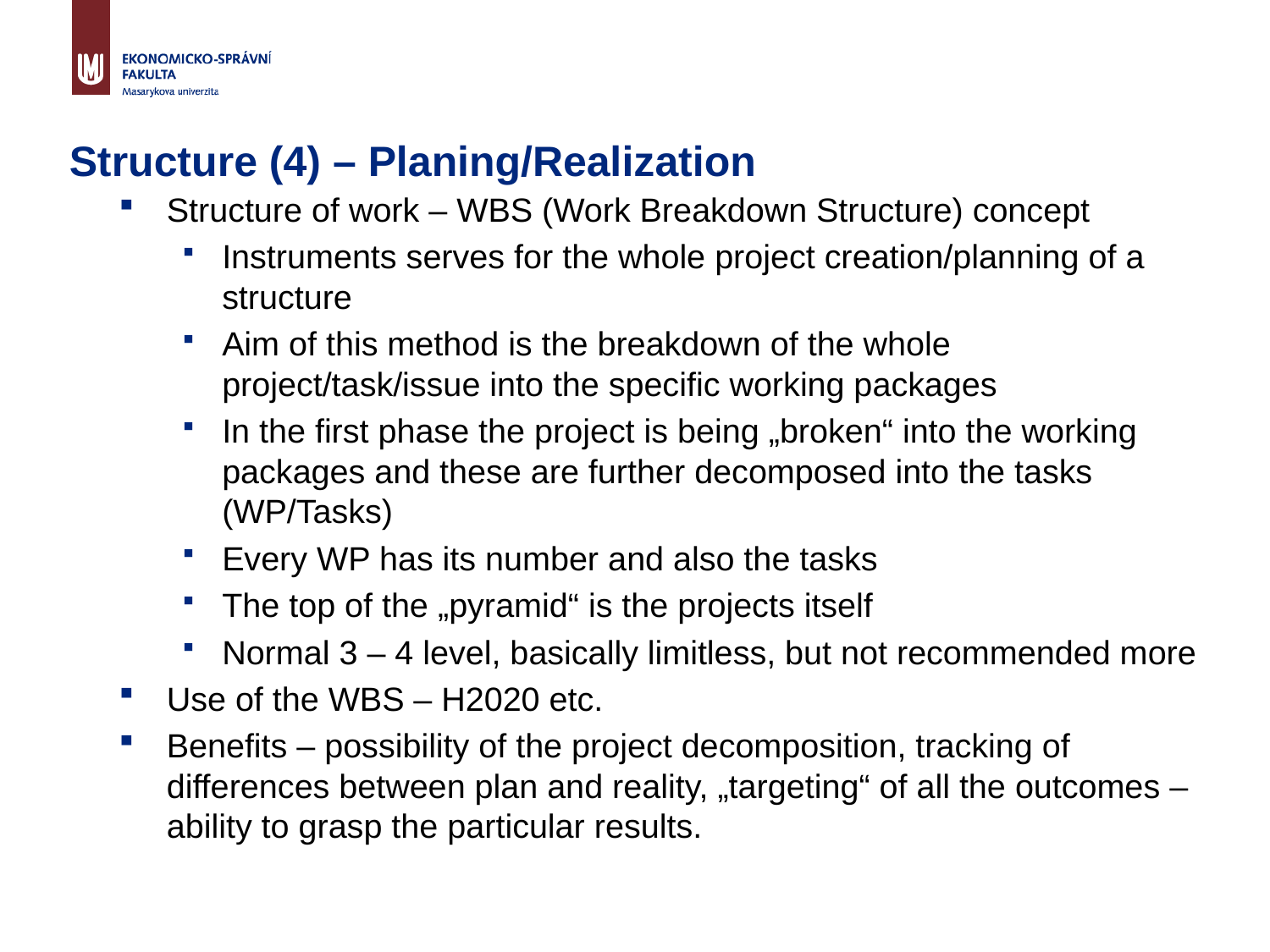

# Structure (4) – Planing/Realization
Structure of work – WBS (Work Breakdown Structure) concept
Instruments serves for the whole project creation/planning of a structure
Aim of this method is the breakdown of the whole project/task/issue into the specific working packages
In the first phase the project is being „broken“ into the working packages and these are further decomposed into the tasks (WP/Tasks)
Every WP has its number and also the tasks
The top of the „pyramid“ is the projects itself
Normal 3 – 4 level, basically limitless, but not recommended more
Use of the WBS – H2020 etc.
Benefits – possibility of the project decomposition, tracking of differences between plan and reality, „targeting“ of all the outcomes – ability to grasp the particular results.